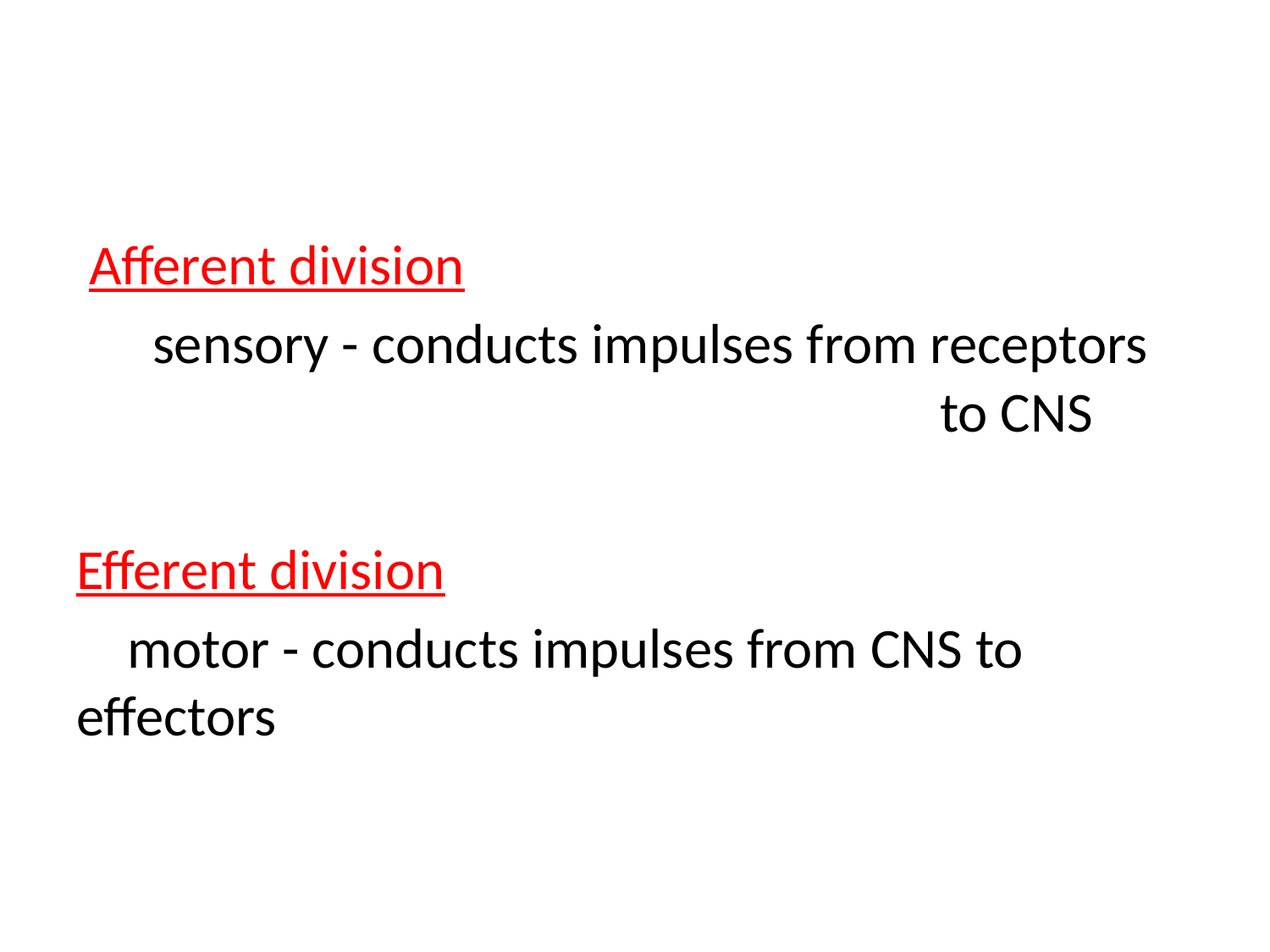

#
 Afferent division
      sensory - conducts impulses from receptors                                                                        to CNS

Efferent division
    motor - conducts impulses from CNS to effectors